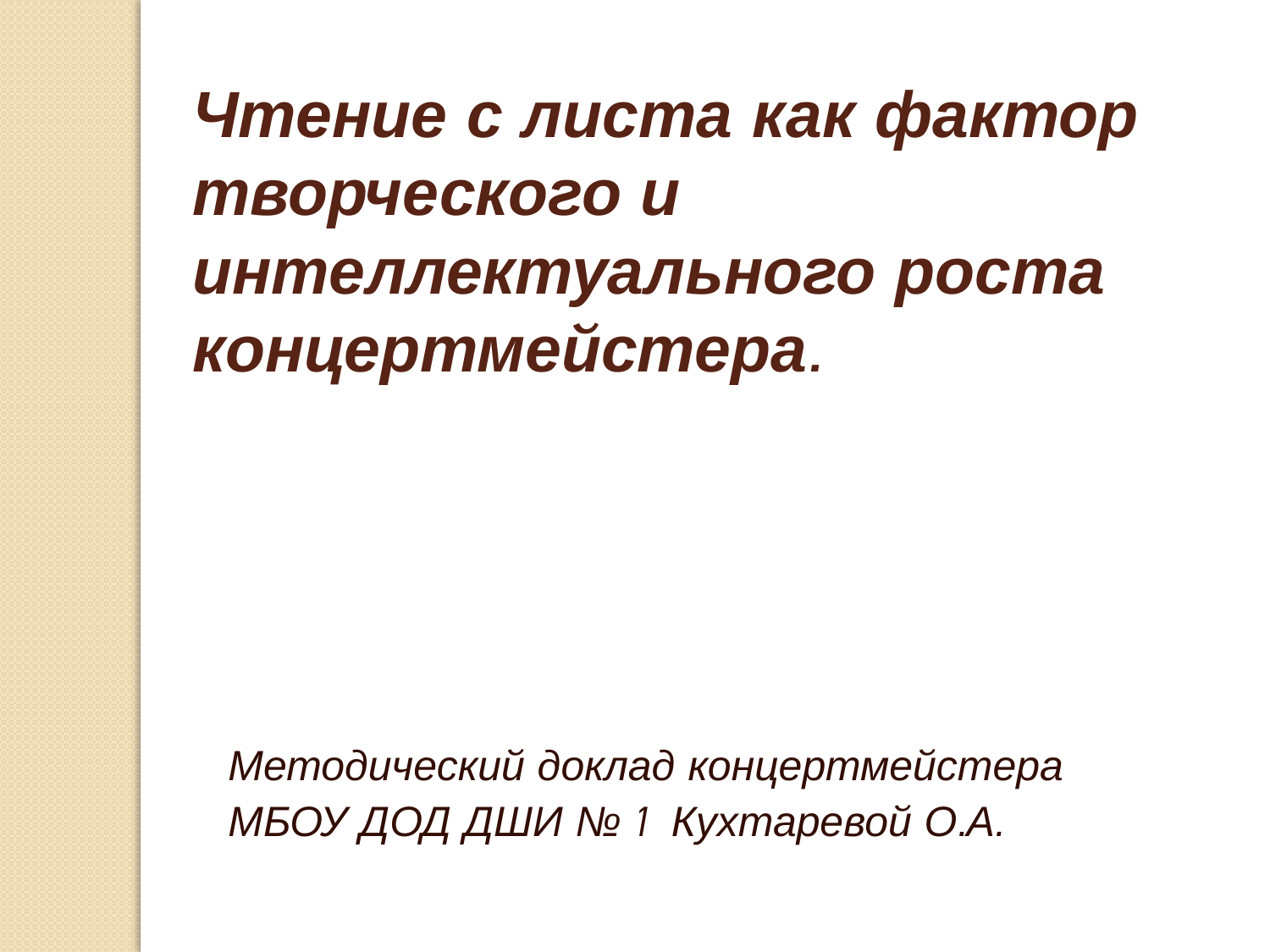

Чтение с листа как фактор творческого и интеллектуального роста концертмейстера.
Методический доклад концертмейстера
МБОУ ДОД ДШИ № 1  Кухтаревой О.А.